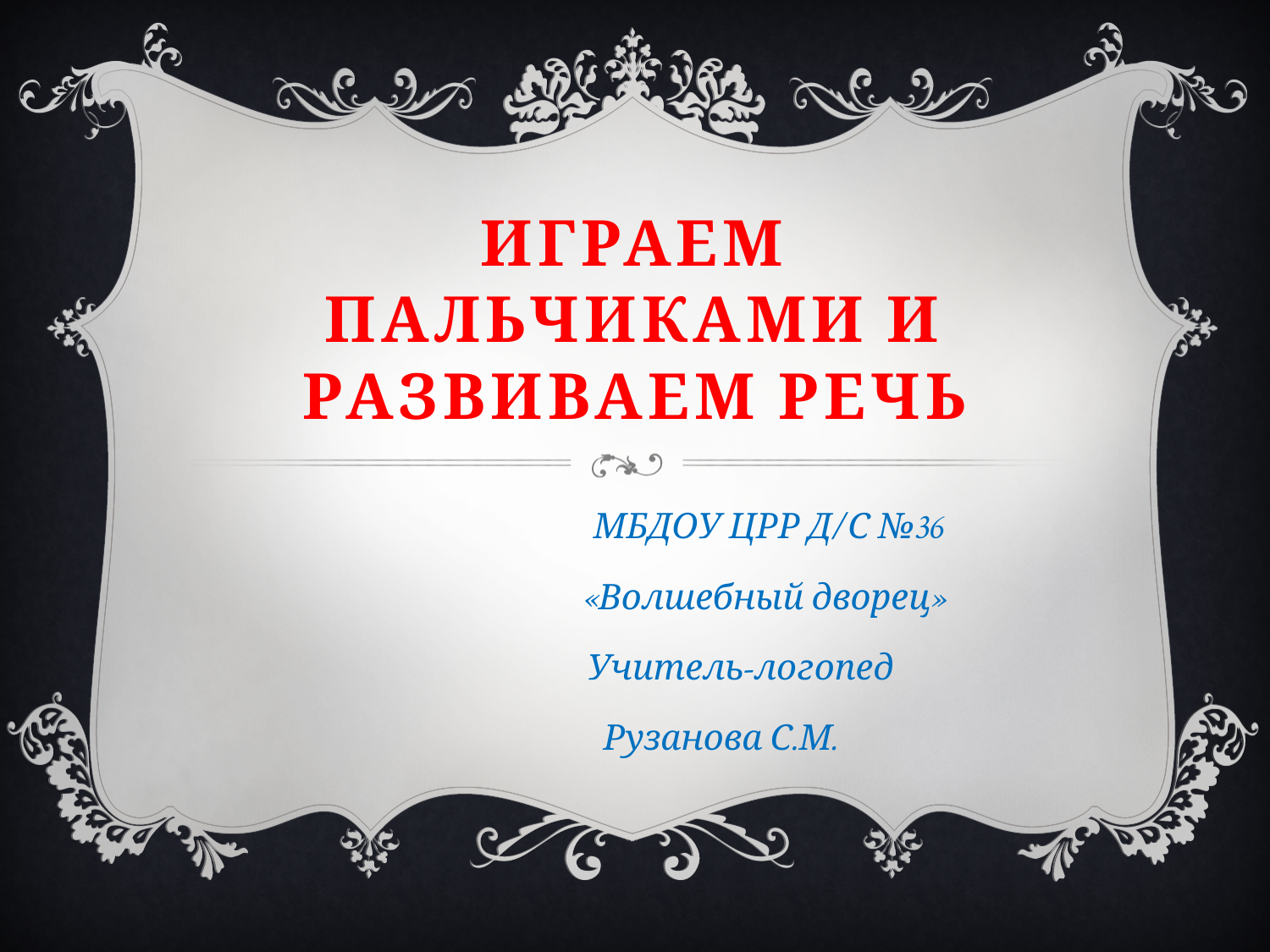

# Играем пальчиками и развиваем речь
                                   МБДОУ ЦРР Д/С №36
                                 «Волшебный дворец»
                           Учитель-логопед
                      Рузанова С.М.